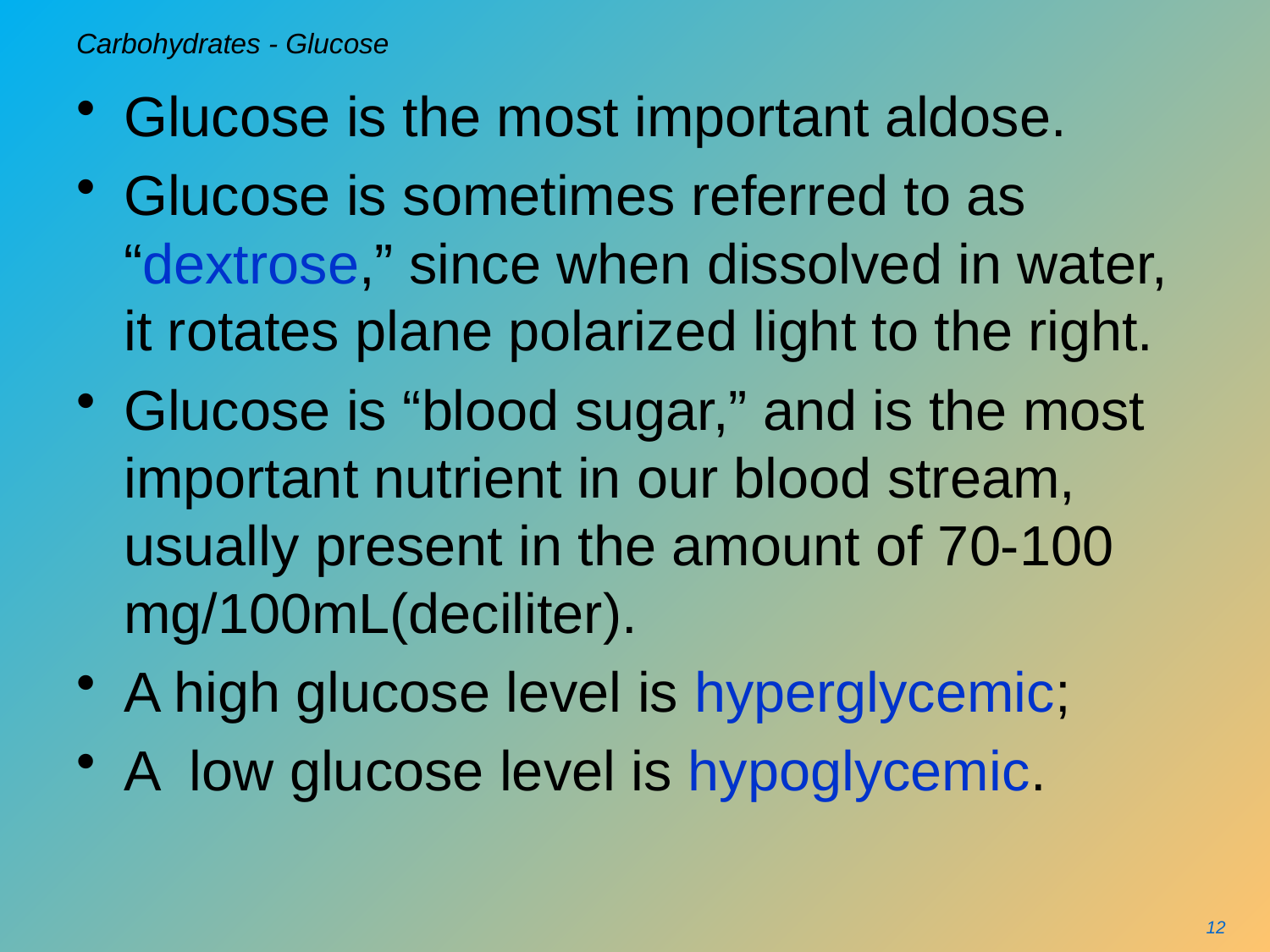

# Carbohydrates - Glucose
Glucose is the most important aldose.
Glucose is sometimes referred to as “dextrose,” since when dissolved in water, it rotates plane polarized light to the right.
Glucose is “blood sugar,” and is the most important nutrient in our blood stream, usually present in the amount of 70-100 mg/100mL(deciliter).
A high glucose level is hyperglycemic;
A  low glucose level is hypoglycemic.
12